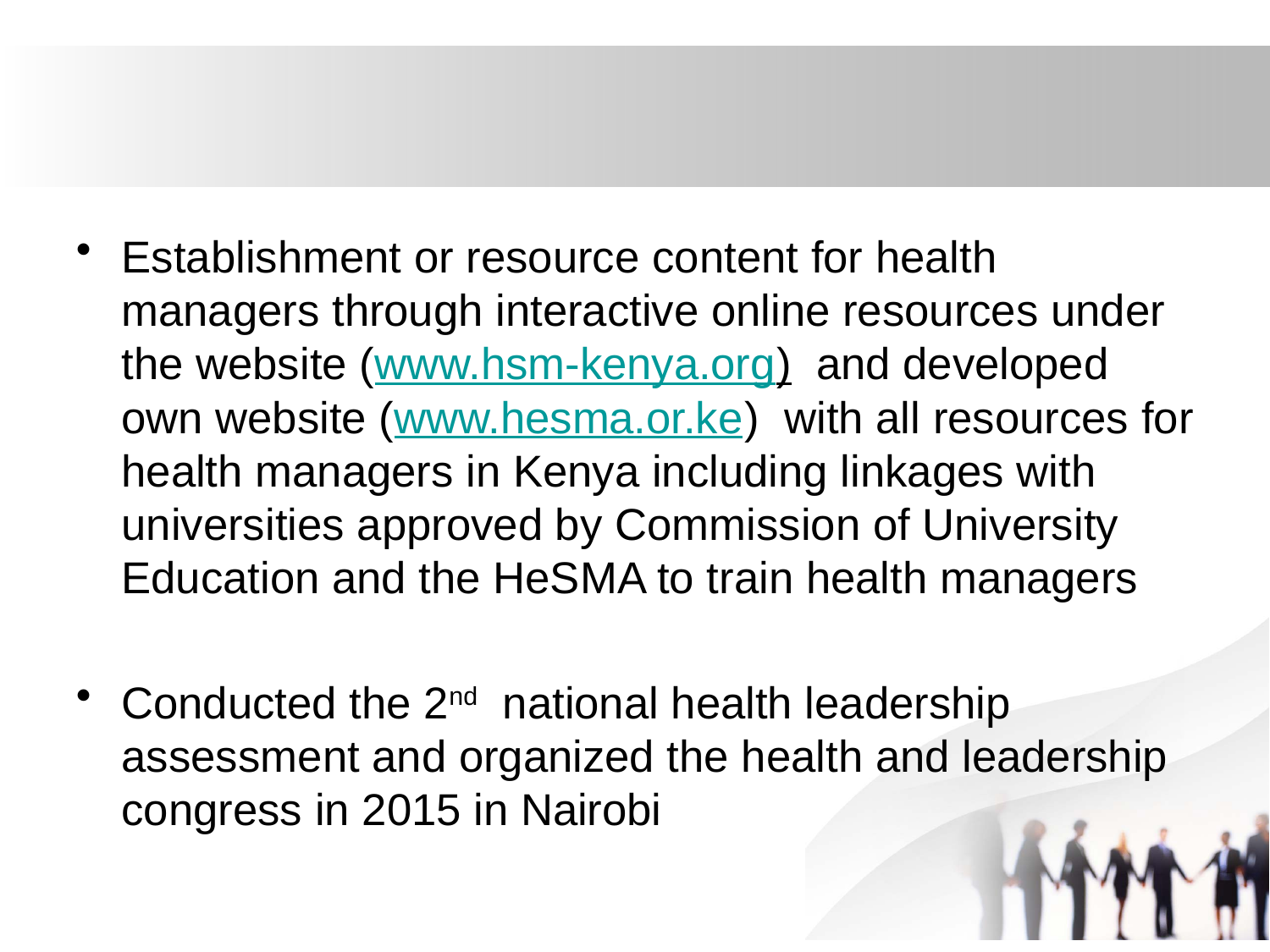

#
Establishment or resource content for health managers through interactive online resources under the website (www.hsm-kenya.org)  and developed own website (www.hesma.or.ke)  with all resources for health managers in Kenya including linkages with universities approved by Commission of University Education and the HeSMA to train health managers

Conducted the 2nd  national health leadership assessment and organized the health and leadership congress in 2015 in Nairobi

28